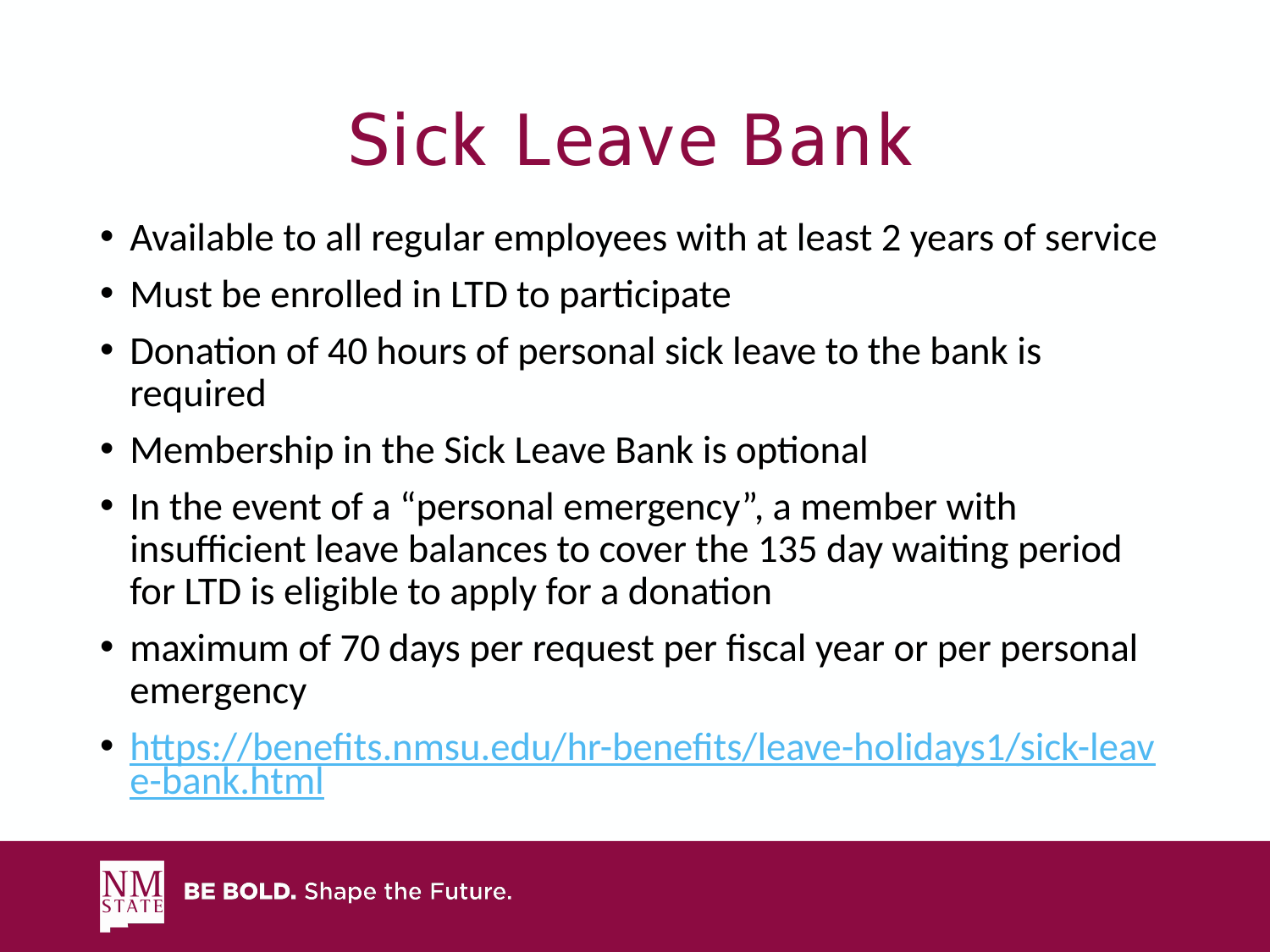

# Sick Leave Bank
Available to all regular employees with at least 2 years of service
Must be enrolled in LTD to participate
Donation of 40 hours of personal sick leave to the bank is required
Membership in the Sick Leave Bank is optional
In the event of a “personal emergency”, a member with insufficient leave balances to cover the 135 day waiting period for LTD is eligible to apply for a donation
maximum of 70 days per request per fiscal year or per personal emergency
https://benefits.nmsu.edu/hr-benefits/leave-holidays1/sick-leave-bank.html